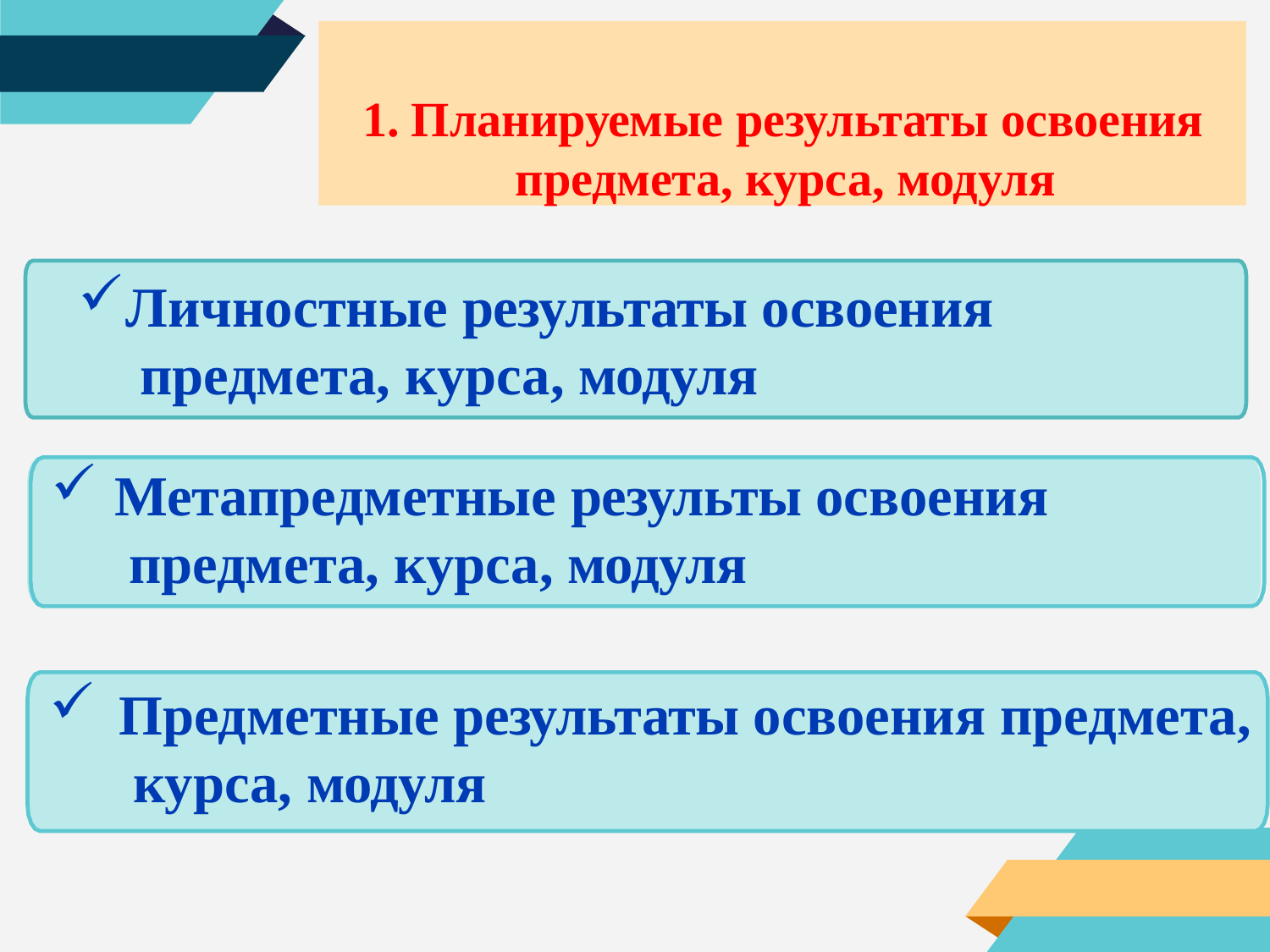

1. Планируемые результаты освоения  предмета, курса, модуля

Личностные результаты освоения  предмета, курса, модуля
Метапредметные результы освоения  предмета, курса, модуля

Предметные результаты освоения предмета,  курса, модуля